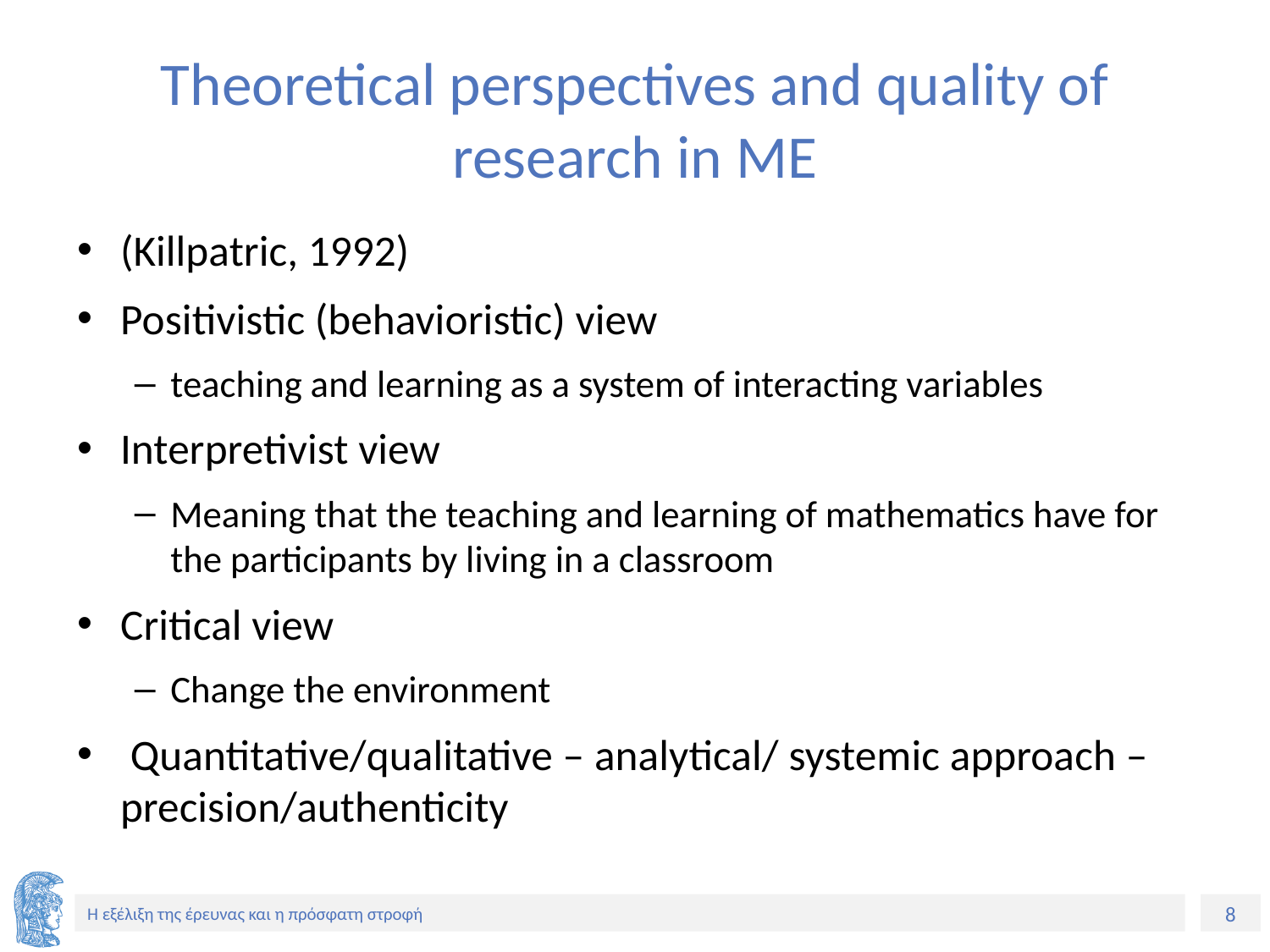

# Theoretical perspectives and quality of research in ME
(Killpatric, 1992)
Positivistic (behavioristic) view
teaching and learning as a system of interacting variables
Interpretivist view
Meaning that the teaching and learning of mathematics have for the participants by living in a classroom
Critical view
Change the environment
 Quantitative/qualitative – analytical/ systemic approach – precision/authenticity